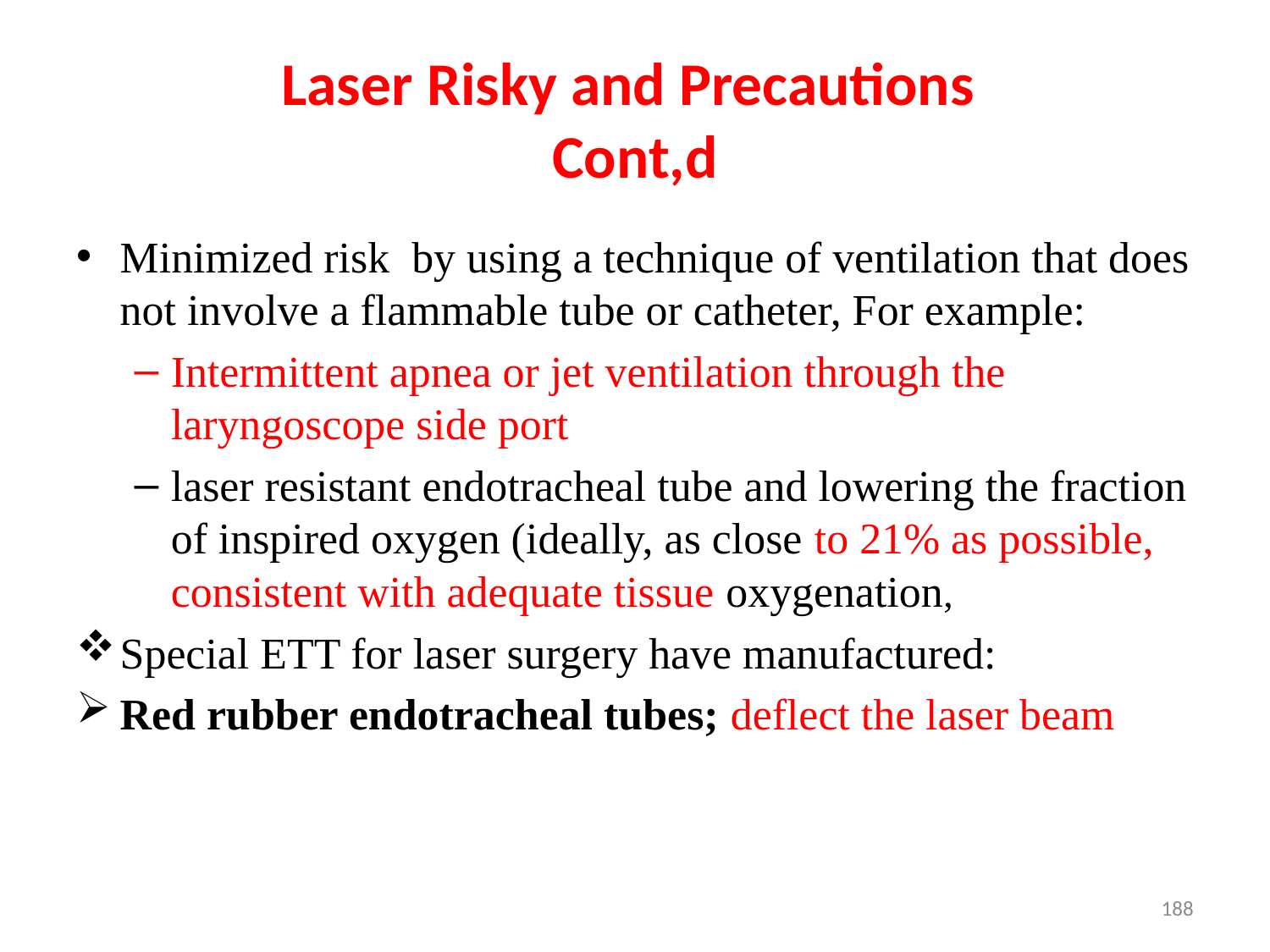

# Laser Risky and Precautions Cont,d
Minimized risk  by using a technique of ventilation that does not involve a flammable tube or catheter, For example:
Intermittent apnea or jet ventilation through the laryngoscope side port
laser resistant endotracheal tube and lowering the fraction of inspired oxygen (ideally, as close to 21% as possible, consistent with adequate tissue oxygenation,
Special ETT for laser surgery have manufactured:
Red rubber endotracheal tubes; deflect the laser beam
188